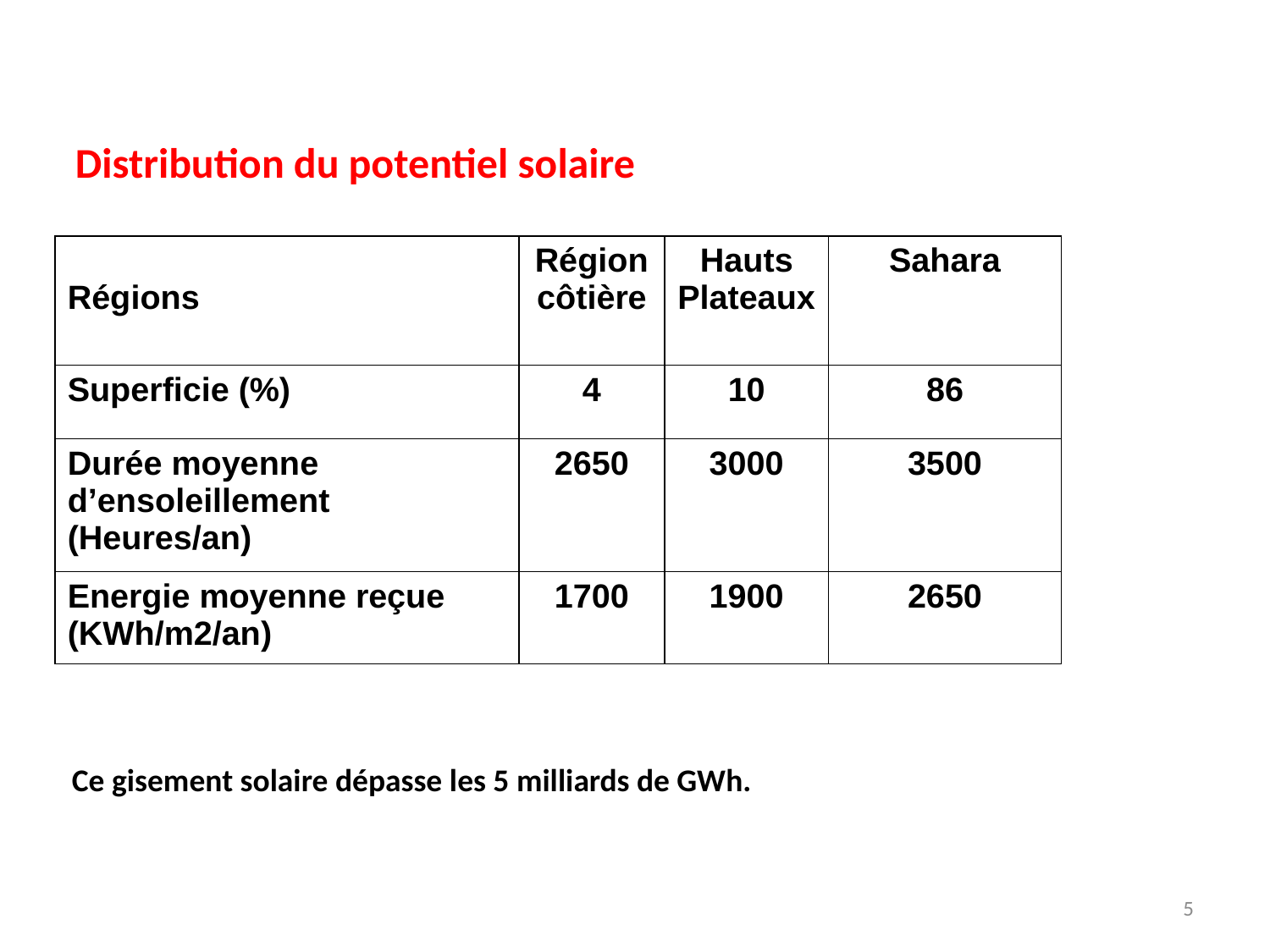

Distribution du potentiel solaire
| Régions | Région côtière | Hauts Plateaux | Sahara |
| --- | --- | --- | --- |
| Superficie (%) | 4 | 10 | 86 |
| Durée moyenne d’ensoleillement (Heures/an) | 2650 | 3000 | 3500 |
| Energie moyenne reçue (KWh/m2/an) | 1700 | 1900 | 2650 |
Ce gisement solaire dépasse les 5 milliards de GWh.
5